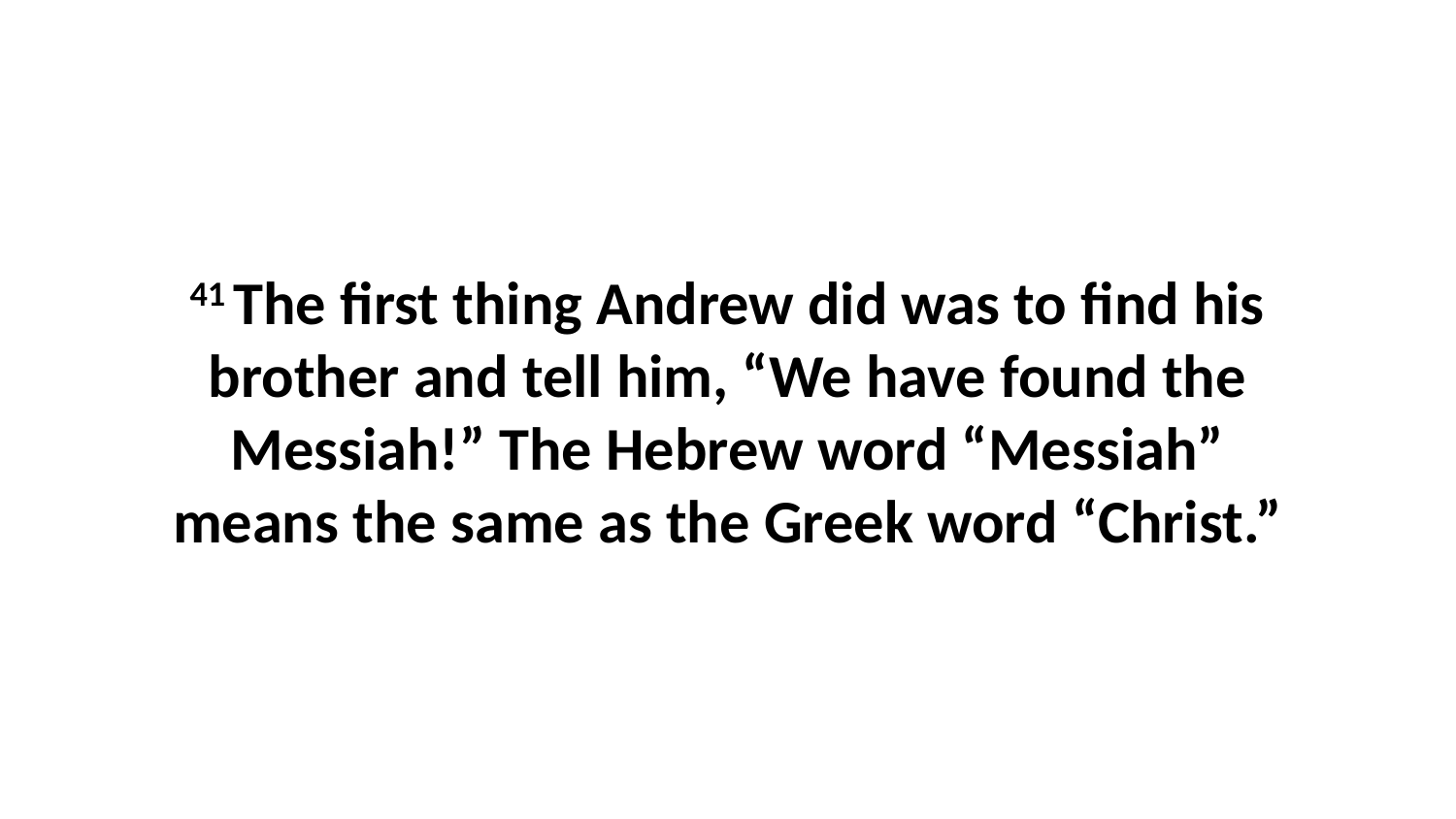

41 The first thing Andrew did was to find his brother and tell him, “We have found the Messiah!” The Hebrew word “Messiah” means the same as the Greek word “Christ.”